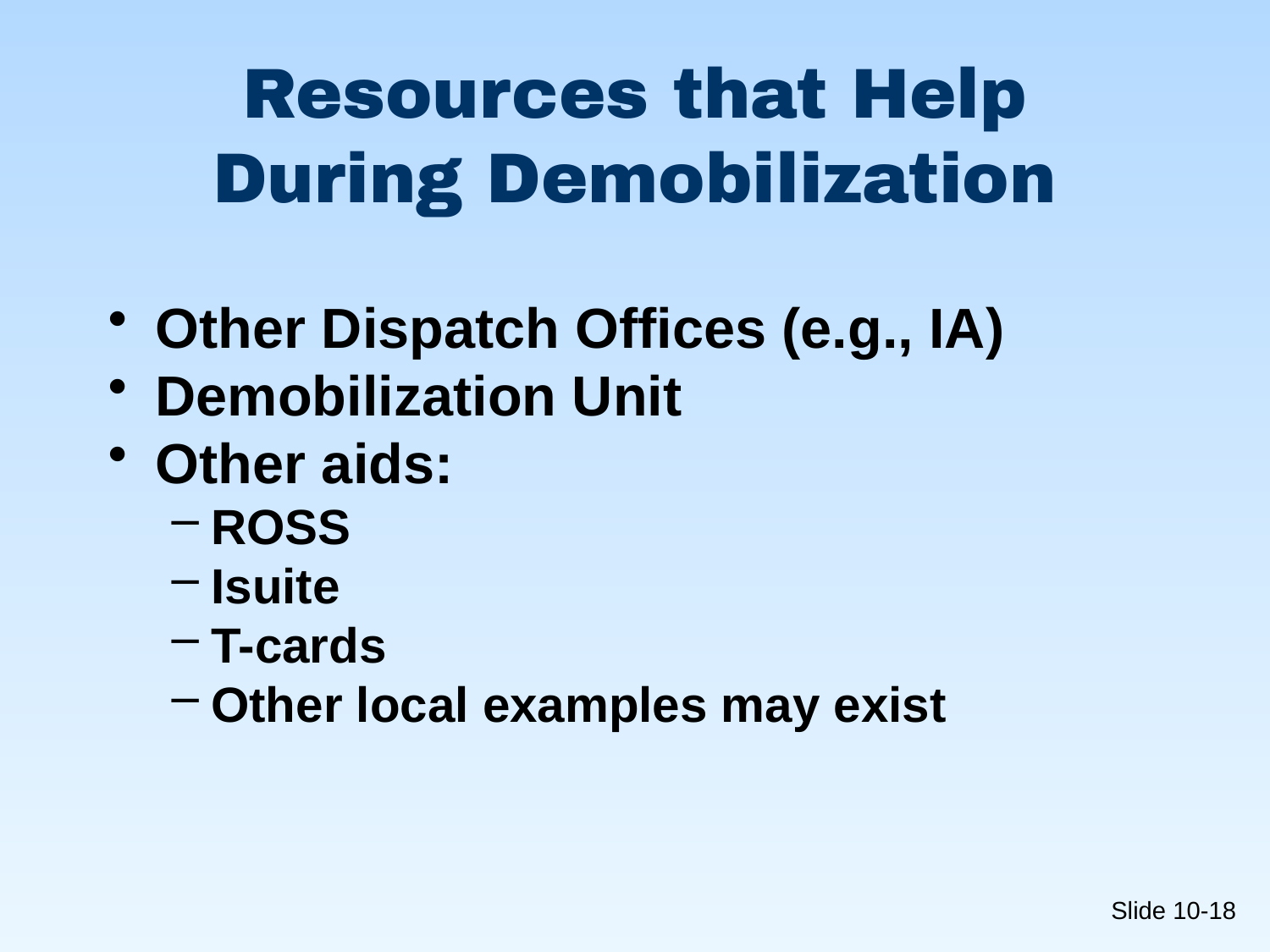

# Resources that Help During Demobilization
Other Dispatch Offices (e.g., IA)
Demobilization Unit
Other aids:
ROSS
Isuite
T-cards
Other local examples may exist